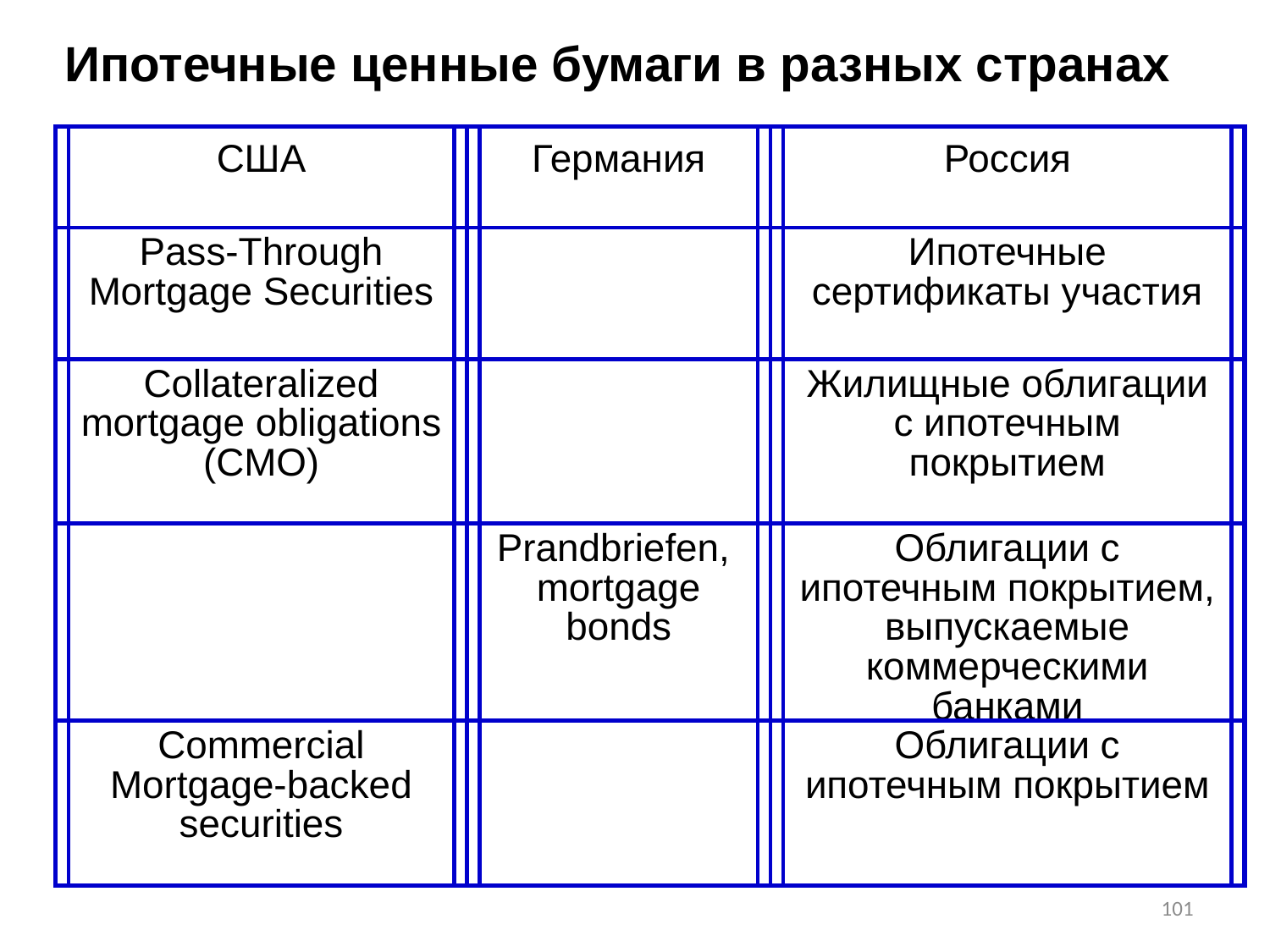

# Ипотечные ценные бумаги в разных странах

США

Германия

Россия

Pass-Through Mortgage Securities

Ипотечные сертификаты участия

Collateralized mortgage obligations (CMO)

Жилищные облигации с ипотечным покрытием

Prandbriefen,
mortgage bonds

Облигации с ипотечным покрытием, выпускаемые коммерческими банками

Commercial Mortgage-backed securities

Облигации с ипотечным покрытием

101